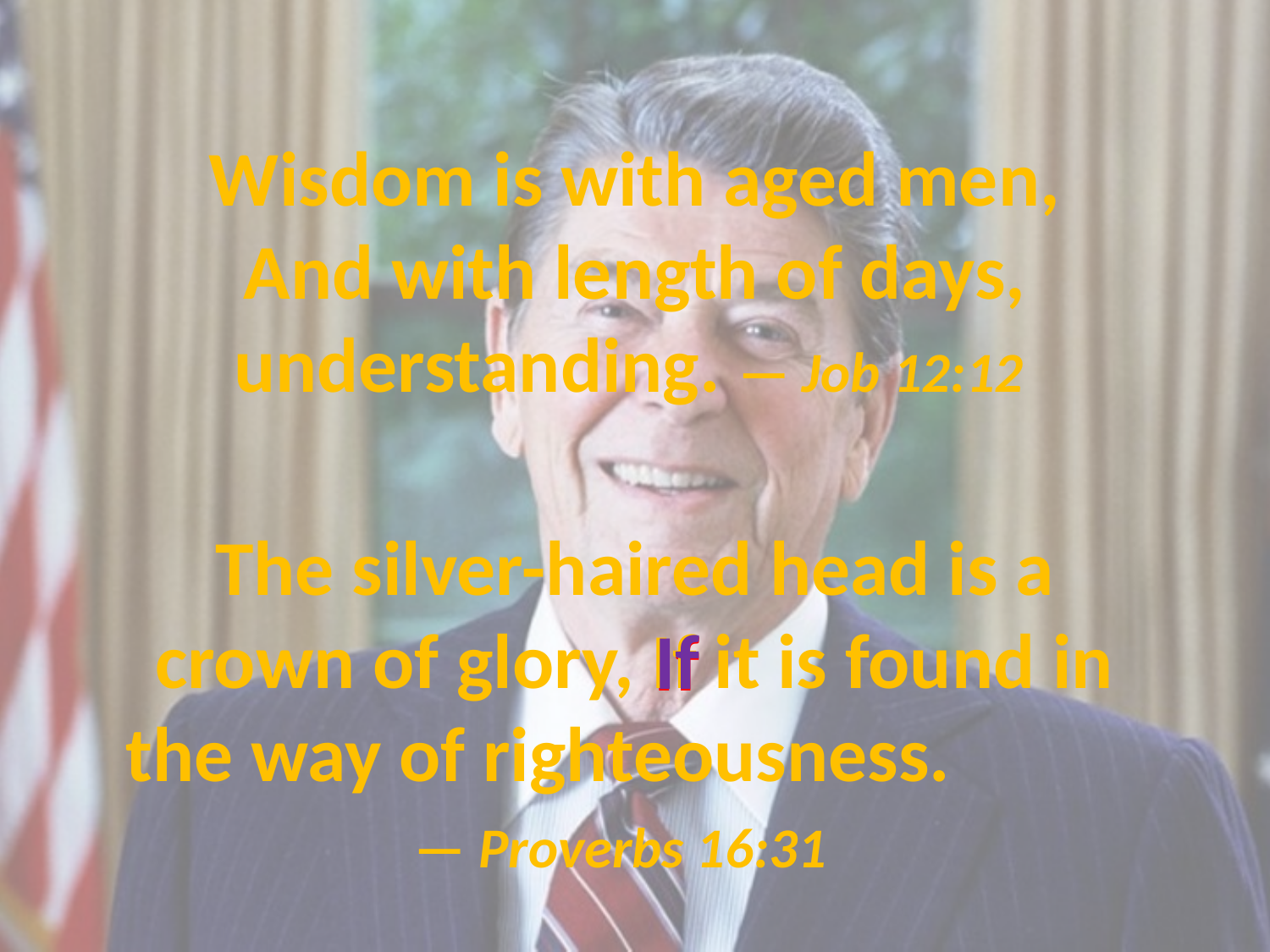

# Wisdom is with aged men, And with length of days, understanding. — Job 12:12
The silver-haired head is a crown of glory, If it is found in the way of righteousness.            — Proverbs 16:31
If
If